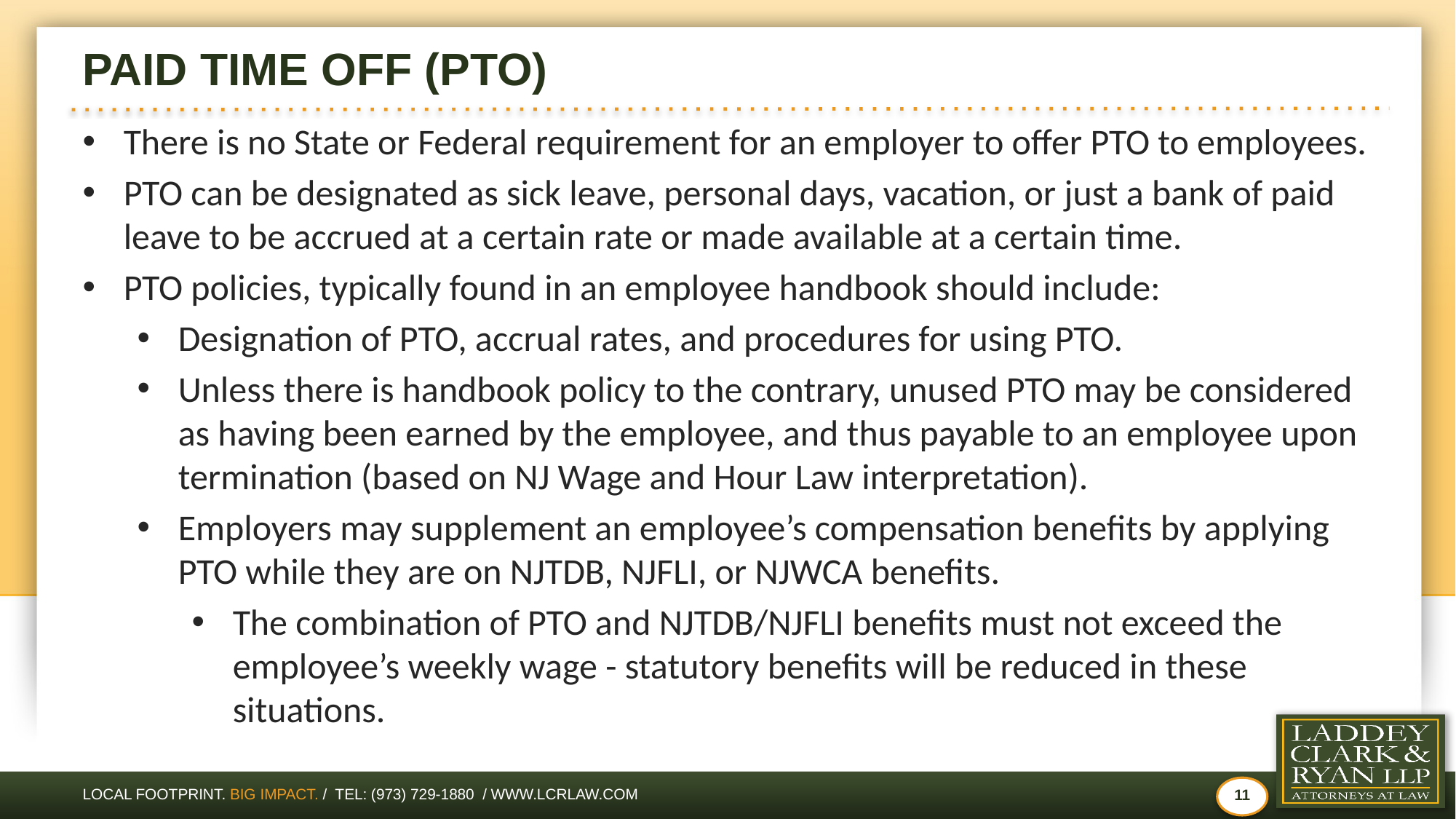

# PAID TIME OFF (PTO)
There is no State or Federal requirement for an employer to offer PTO to employees.
PTO can be designated as sick leave, personal days, vacation, or just a bank of paid leave to be accrued at a certain rate or made available at a certain time.
PTO policies, typically found in an employee handbook should include:
Designation of PTO, accrual rates, and procedures for using PTO.
Unless there is handbook policy to the contrary, unused PTO may be considered as having been earned by the employee, and thus payable to an employee upon termination (based on NJ Wage and Hour Law interpretation).
Employers may supplement an employee’s compensation benefits by applying PTO while they are on NJTDB, NJFLI, or NJWCA benefits.
The combination of PTO and NJTDB/NJFLI benefits must not exceed the employee’s weekly wage - statutory benefits will be reduced in these situations.